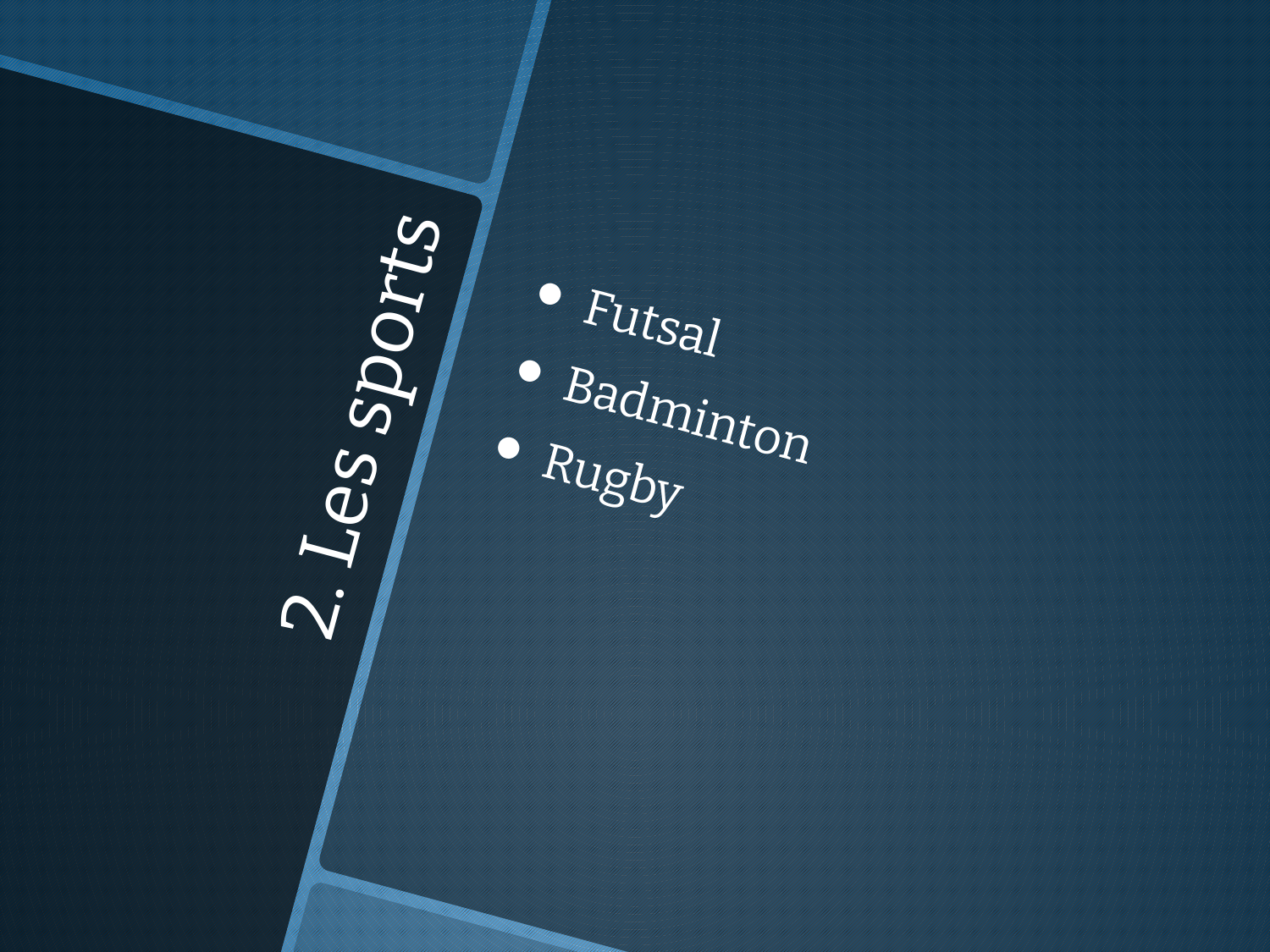

Futsal
Badminton
Rugby

# 2. Les sports